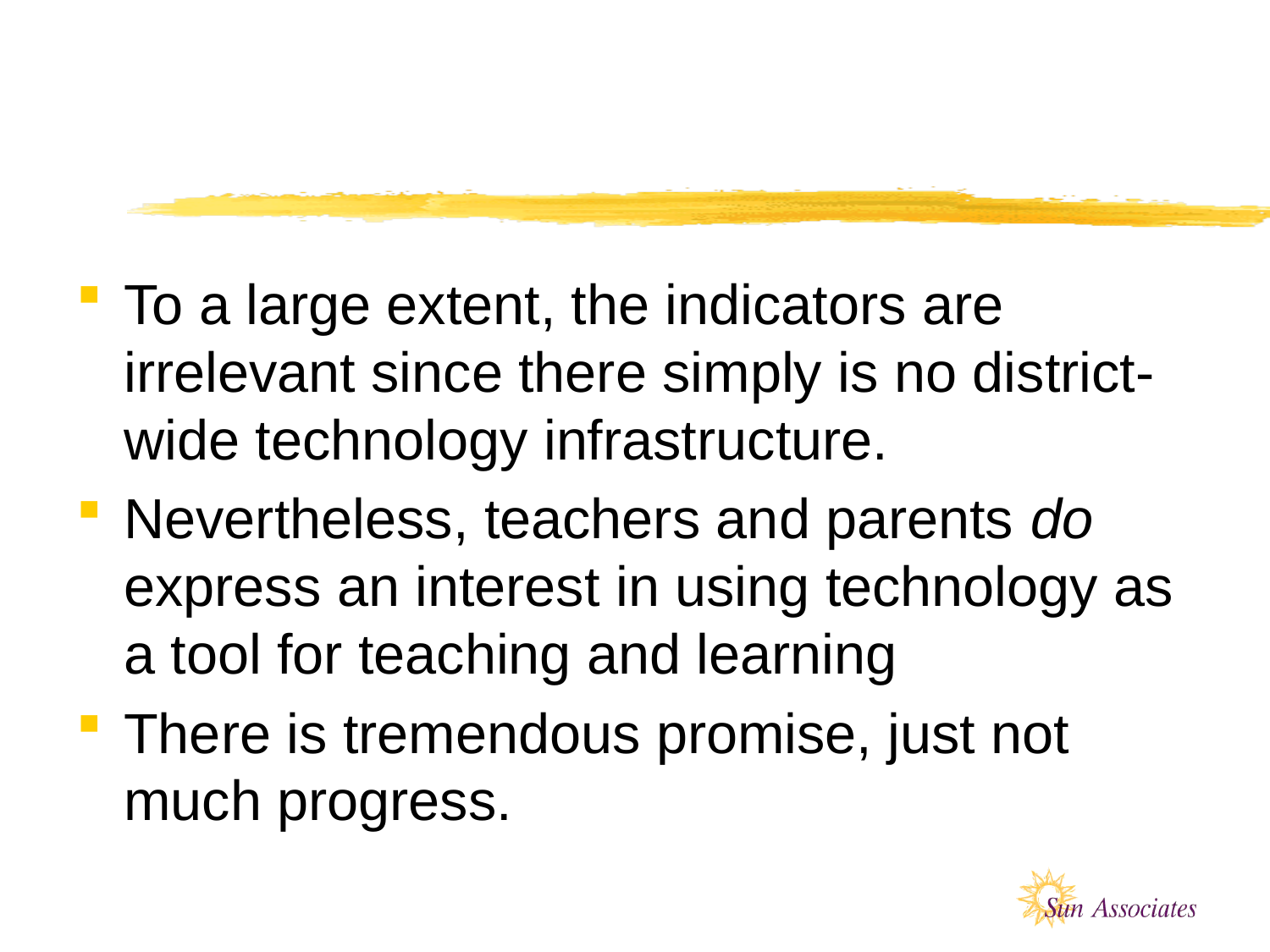

#
To a large extent, the indicators are irrelevant since there simply is no district-wide technology infrastructure.
Nevertheless, teachers and parents do express an interest in using technology as a tool for teaching and learning
There is tremendous promise, just not much progress.